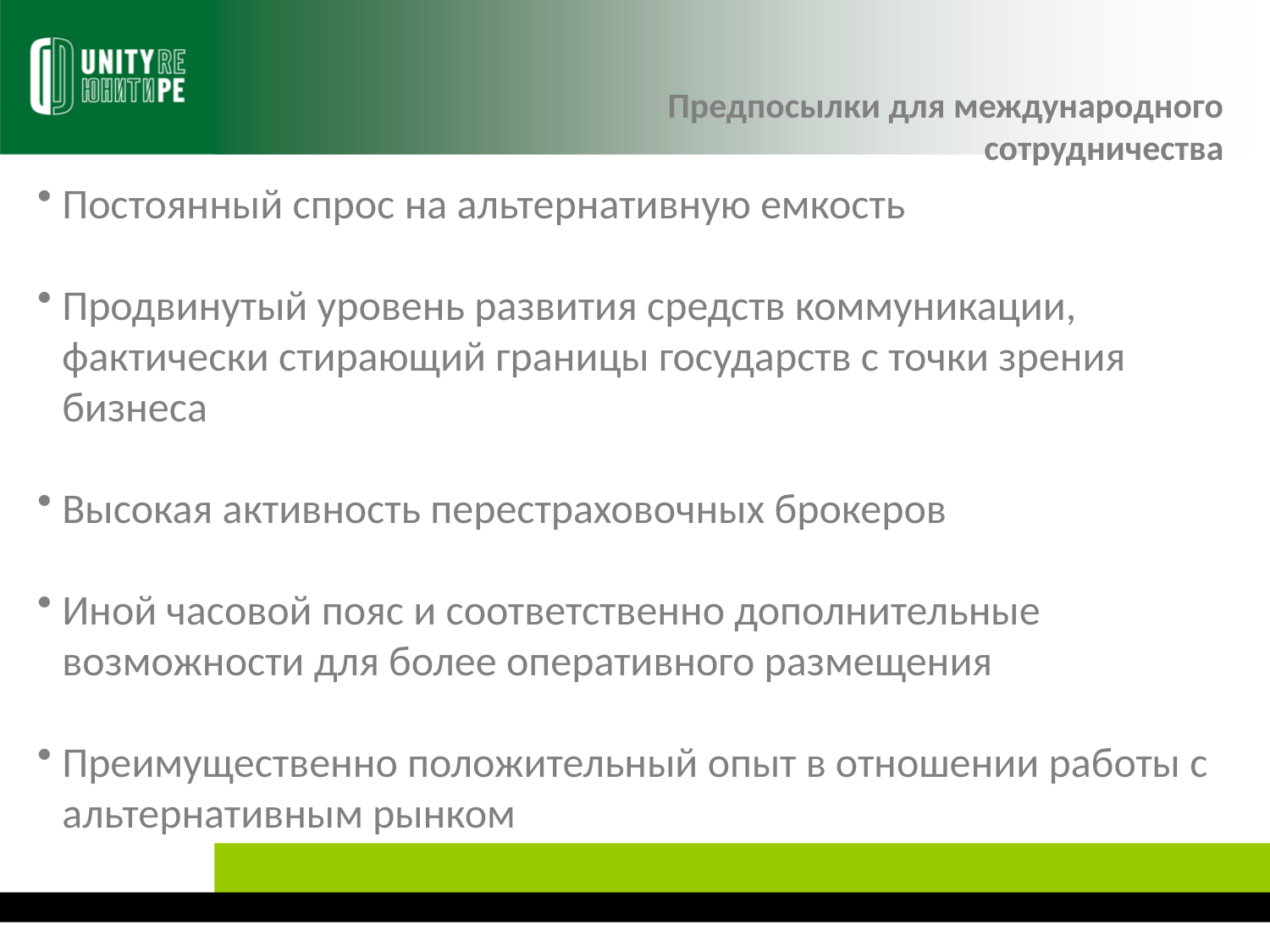

Предпосылки для международного сотрудничества
Постоянный спрос на альтернативную емкость

Продвинутый уровень развития средств коммуникации, фактически стирающий границы государств с точки зрения бизнеса

Высокая активность перестраховочных брокеров

Иной часовой пояс и соответственно дополнительные возможности для более оперативного размещения

Преимущественно положительный опыт в отношении работы с альтернативным рынком